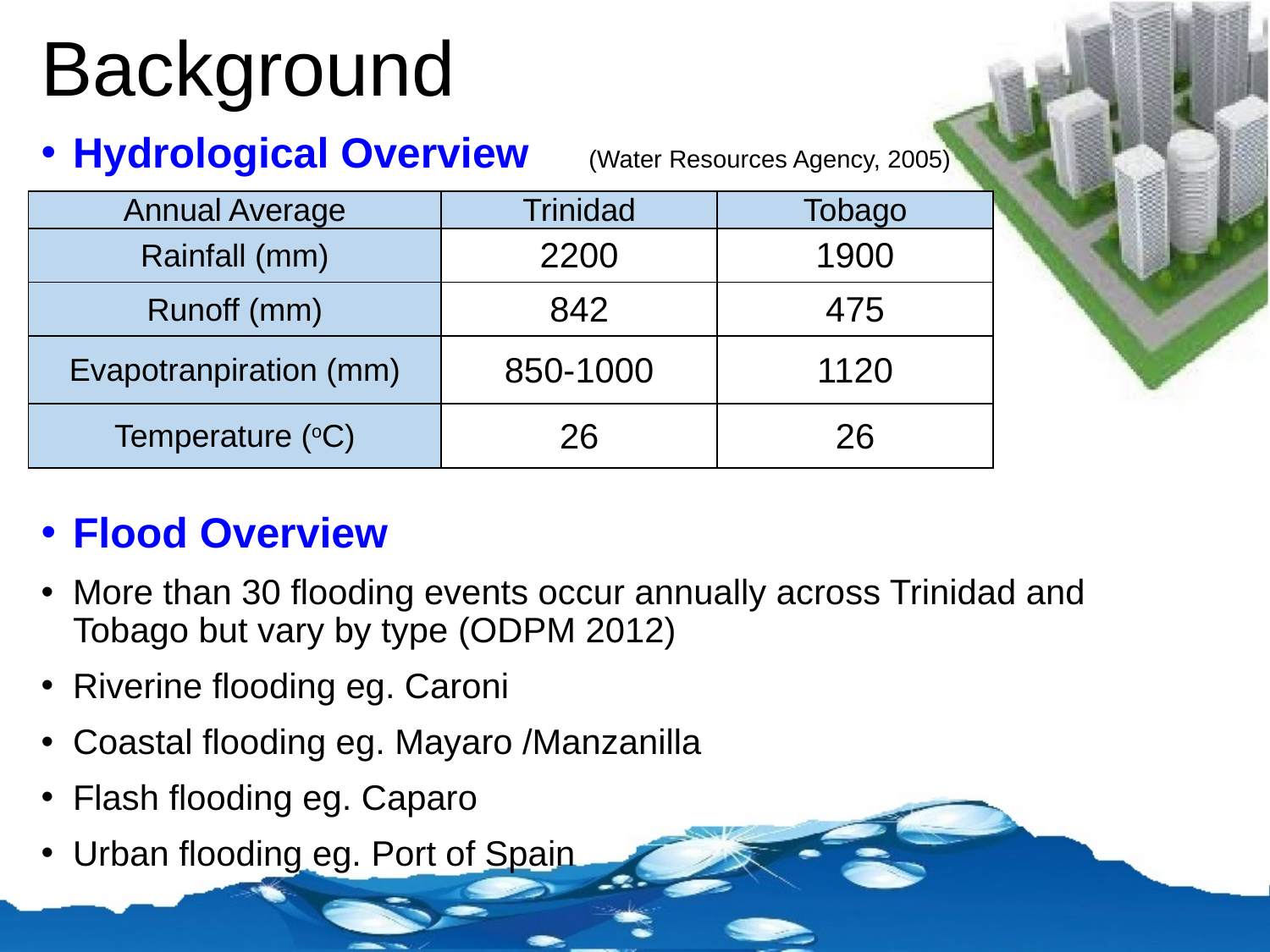

# Background
Hydrological Overview     (Water Resources Agency, 2005)

Flood Overview
More than 30 flooding events occur annually across Trinidad and Tobago but vary by type (ODPM 2012)
Riverine flooding eg. Caroni
Coastal flooding eg. Mayaro /Manzanilla
Flash flooding eg. Caparo
Urban flooding eg. Port of Spain

| Annual Average | Trinidad | Tobago |
| --- | --- | --- |
| Rainfall (mm) | 2200 | 1900 |
| Runoff (mm) | 842 | 475 |
| Evapotranpiration (mm) | 850-1000 | 1120 |
| Temperature (oC) | 26 | 26 |